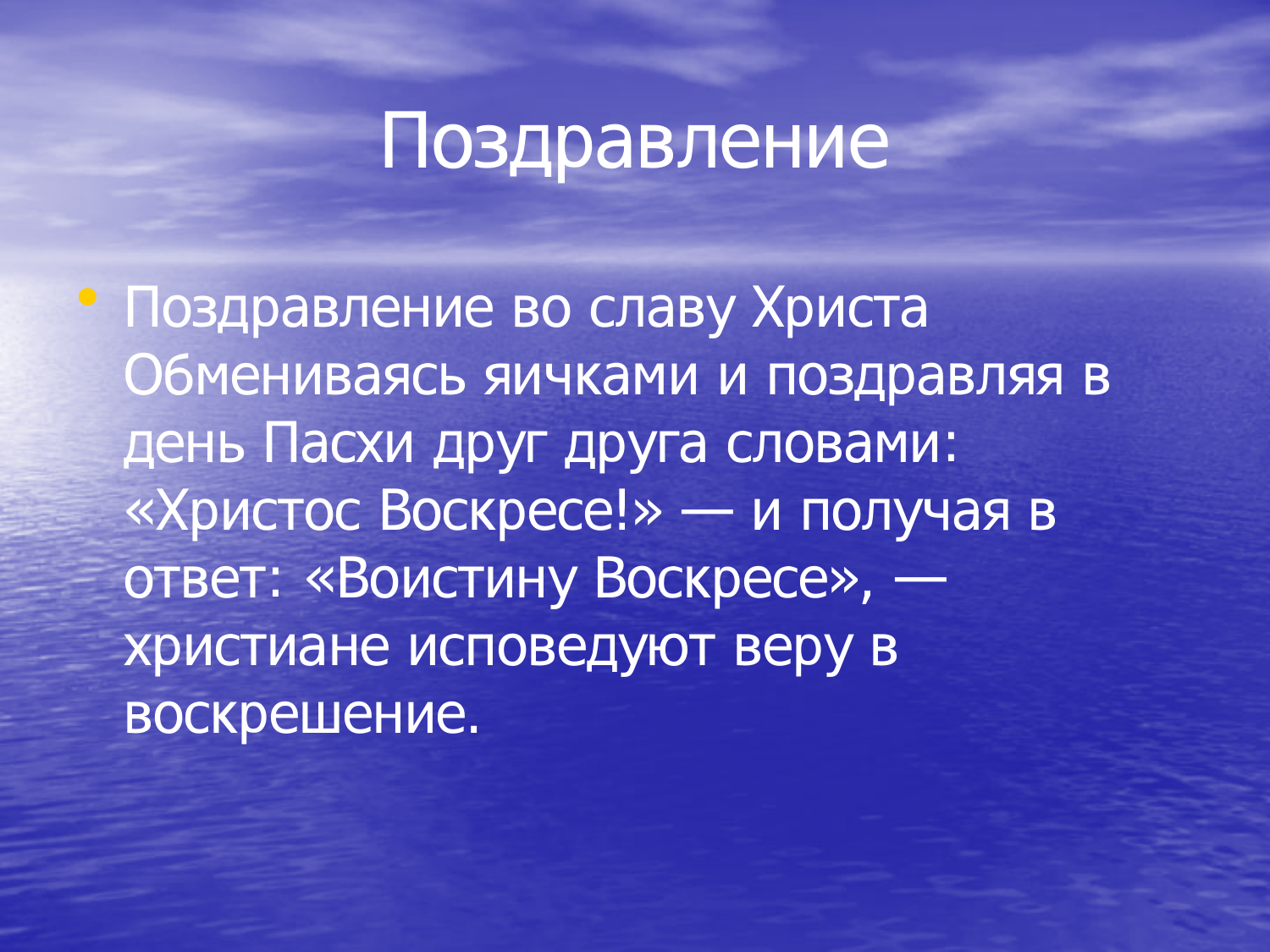

# Поздравление
Поздравление во славу Христа Обмениваясь яичками и поздравляя в день Пасхи друг друга словами: «Христос Воскресе!» — и получая в ответ: «Воистину Воскресе», — христиане исповедуют веру в воскрешение.